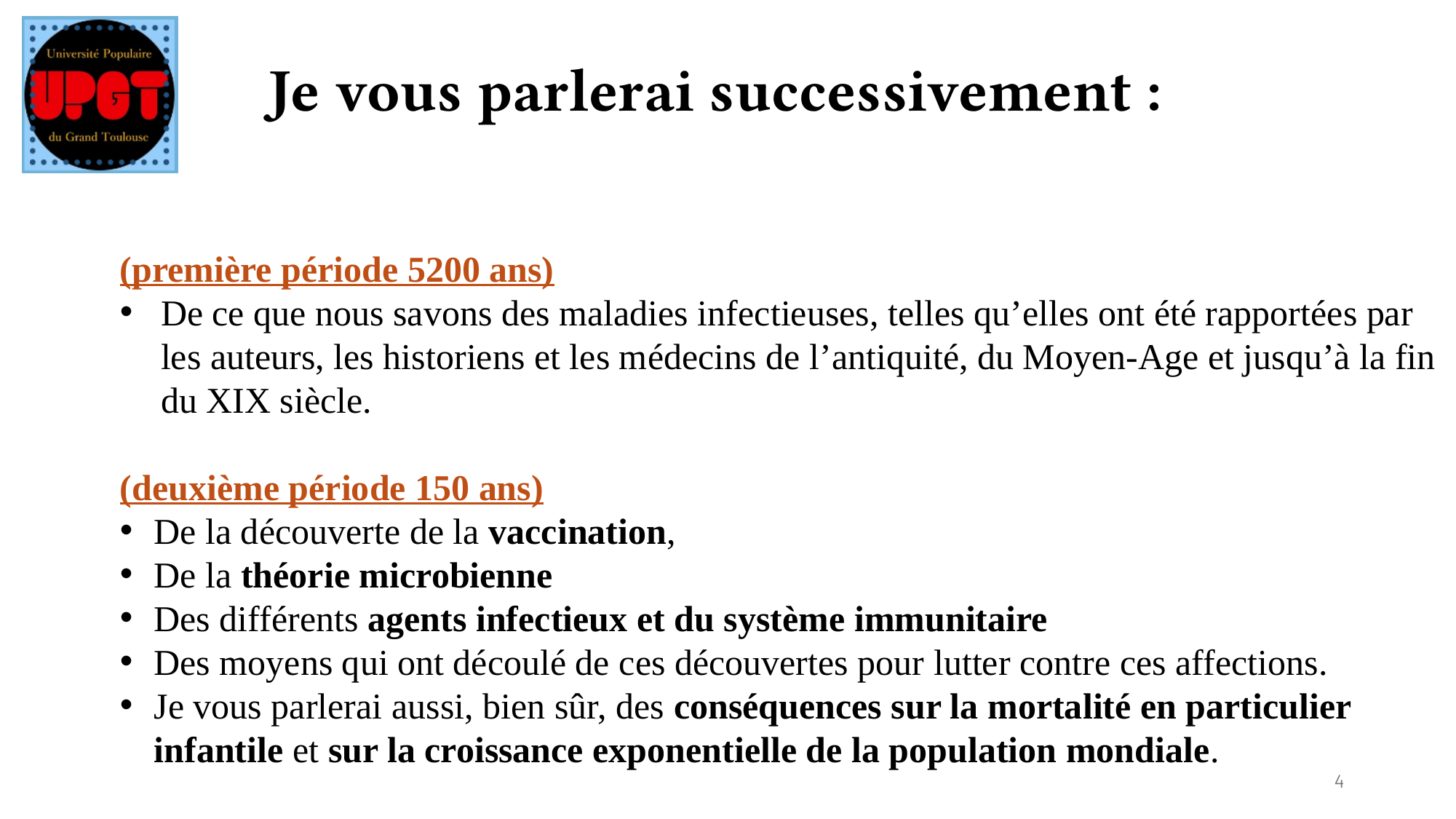

Je vous parlerai successivement :
(première période 5200 ans)
De ce que nous savons des maladies infectieuses, telles qu’elles ont été rapportées par les auteurs, les historiens et les médecins de l’antiquité, du Moyen-Age et jusqu’à la fin du XIX siècle.

(deuxième période 150 ans)
De la découverte de la vaccination,
De la théorie microbienne
Des différents agents infectieux et du système immunitaire
Des moyens qui ont découlé de ces découvertes pour lutter contre ces affections.
Je vous parlerai aussi, bien sûr, des conséquences sur la mortalité en particulier infantile et sur la croissance exponentielle de la population mondiale.
4